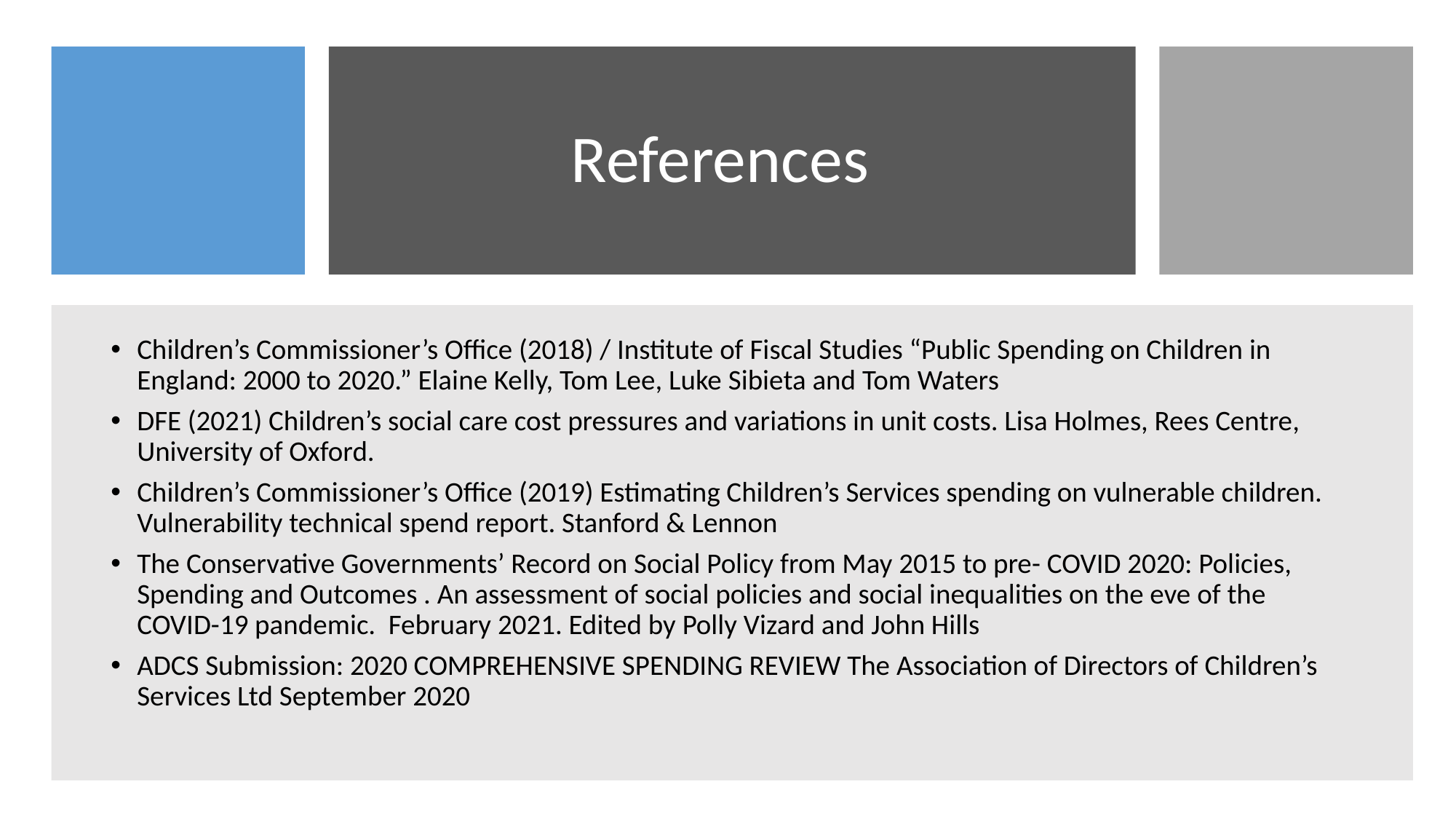

# References
Children’s Commissioner’s Office (2018) / Institute of Fiscal Studies “Public Spending on Children in England: 2000 to 2020.” Elaine Kelly, Tom Lee, Luke Sibieta and Tom Waters
DFE (2021) Children’s social care cost pressures and variations in unit costs. Lisa Holmes, Rees Centre, University of Oxford.
Children’s Commissioner’s Office (2019) Estimating Children’s Services spending on vulnerable children. Vulnerability technical spend report. Stanford & Lennon
The Conservative Governments’ Record on Social Policy from May 2015 to pre- COVID 2020: Policies, Spending and Outcomes . An assessment of social policies and social inequalities on the eve of the COVID-19 pandemic.  February 2021. Edited by Polly Vizard and John Hills
ADCS Submission: 2020 COMPREHENSIVE SPENDING REVIEW The Association of Directors of Children’s Services Ltd September 2020